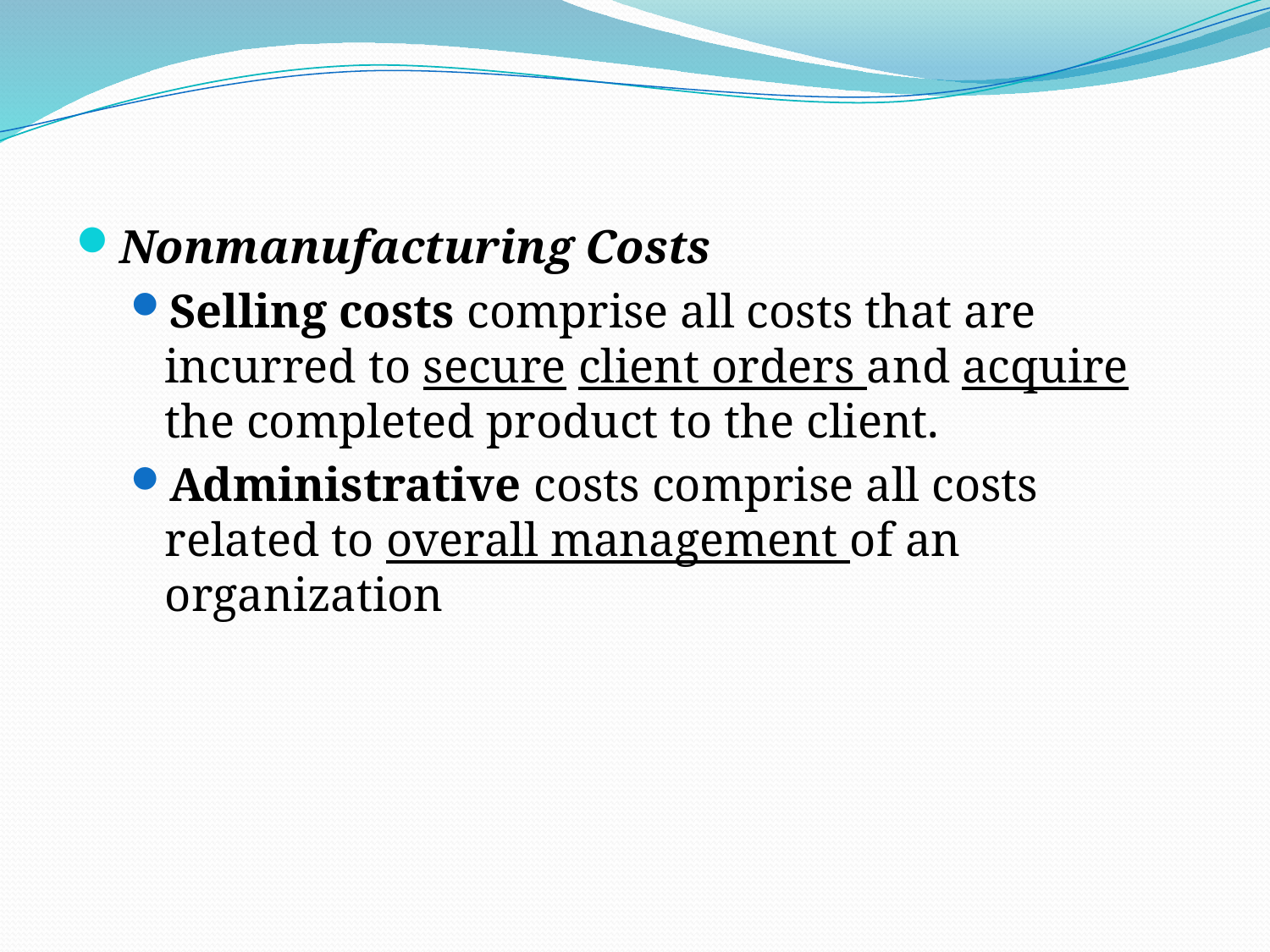

Nonmanufacturing Costs
Selling costs comprise all costs that are incurred to secure client orders and acquire the completed product to the client.
Administrative costs comprise all costs related to overall management of an organization